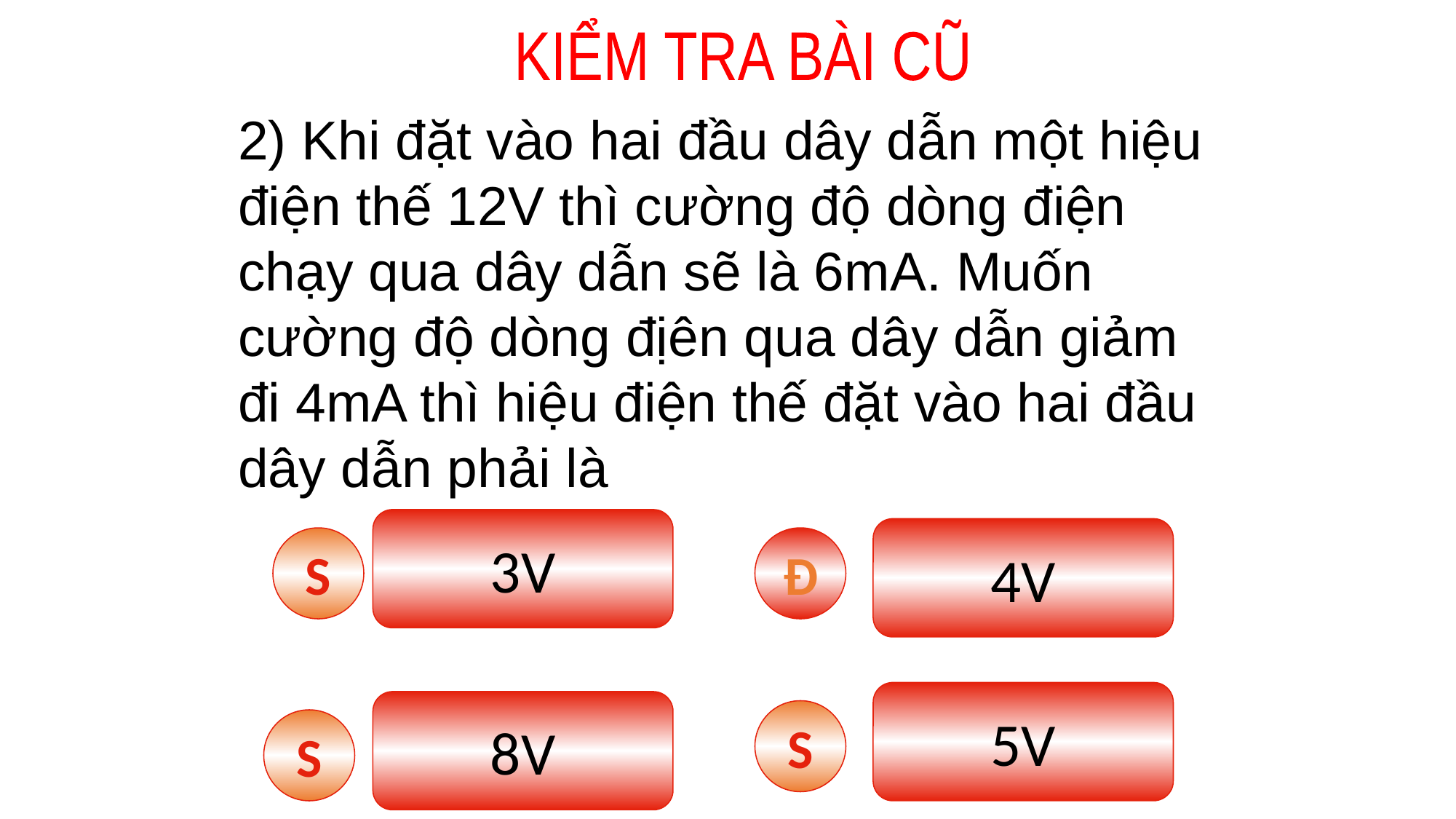

KIỂM TRA BÀI CŨ
2) Khi đặt vào hai đầu dây dẫn một hiệu điện thế 12V thì cường độ dòng điện chạy qua dây dẫn sẽ là 6mA. Muốn cường độ dòng địên qua dây dẫn giảm đi 4mA thì hiệu điện thế đặt vào hai đầu dây dẫn phải là
3V
4V
S
Đ
5V
8V
S
S